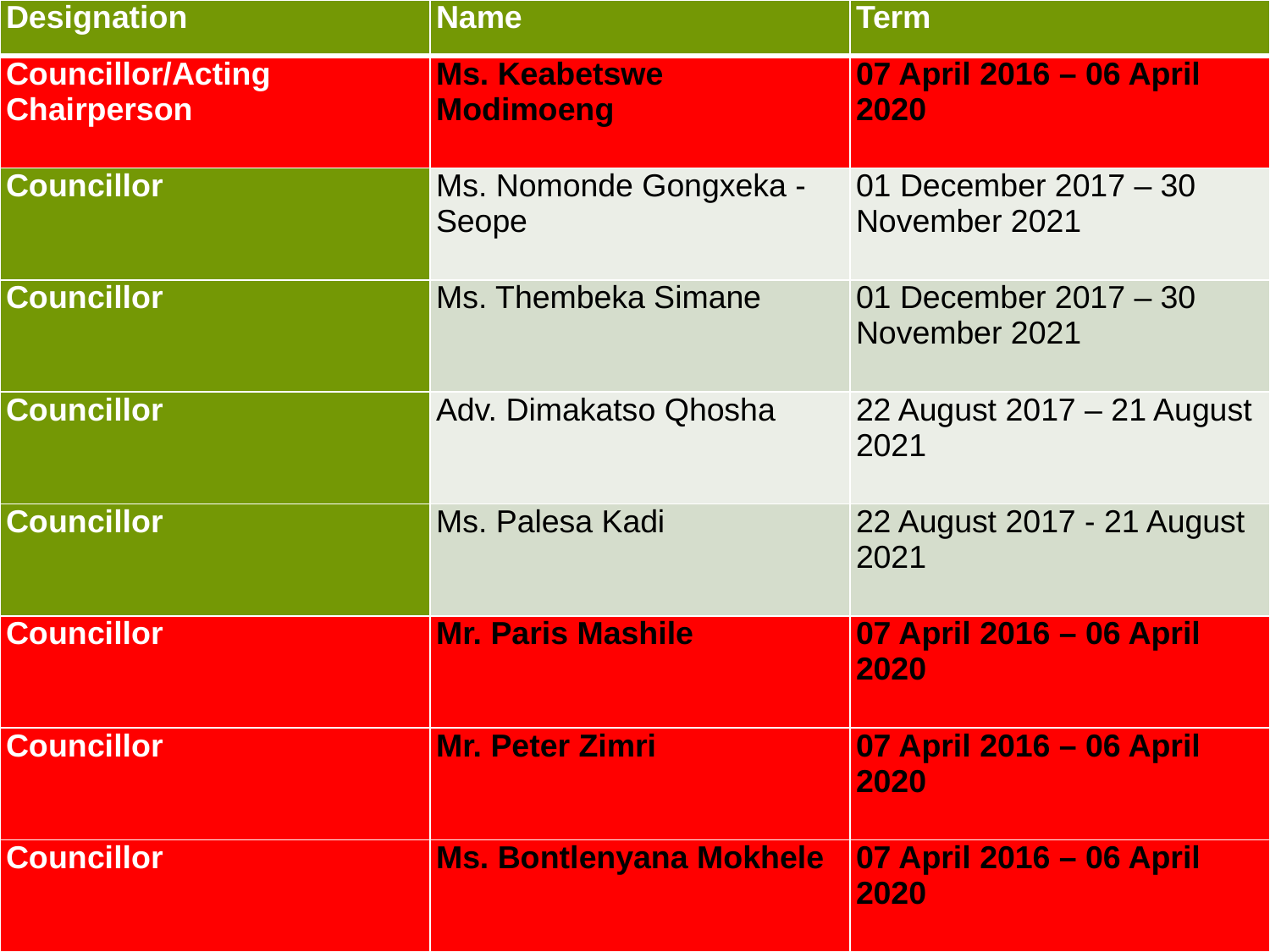

| Designation | Name | Term |
| --- | --- | --- |
| Councillor/Acting Chairperson | Ms. Keabetswe Modimoeng | 07 April 2016 – 06 April 2020 |
| Councillor | Ms. Nomonde Gongxeka - Seope | 01 December 2017 – 30 November 2021 |
| Councillor | Ms. Thembeka Simane | 01 December 2017 – 30 November 2021 |
| Councillor | Adv. Dimakatso Qhosha | 22 August 2017 – 21 August 2021 |
| Councillor | Ms. Palesa Kadi | 22 August 2017 - 21 August 2021 |
| Councillor | Mr. Paris Mashile | 07 April 2016 – 06 April 2020 |
| Councillor | Mr. Peter Zimri | 07 April 2016 – 06 April 2020 |
| Councillor | Ms. Bontlenyana Mokhele | 07 April 2016 – 06 April 2020 |
# Background: ICASA Board Appointment
2